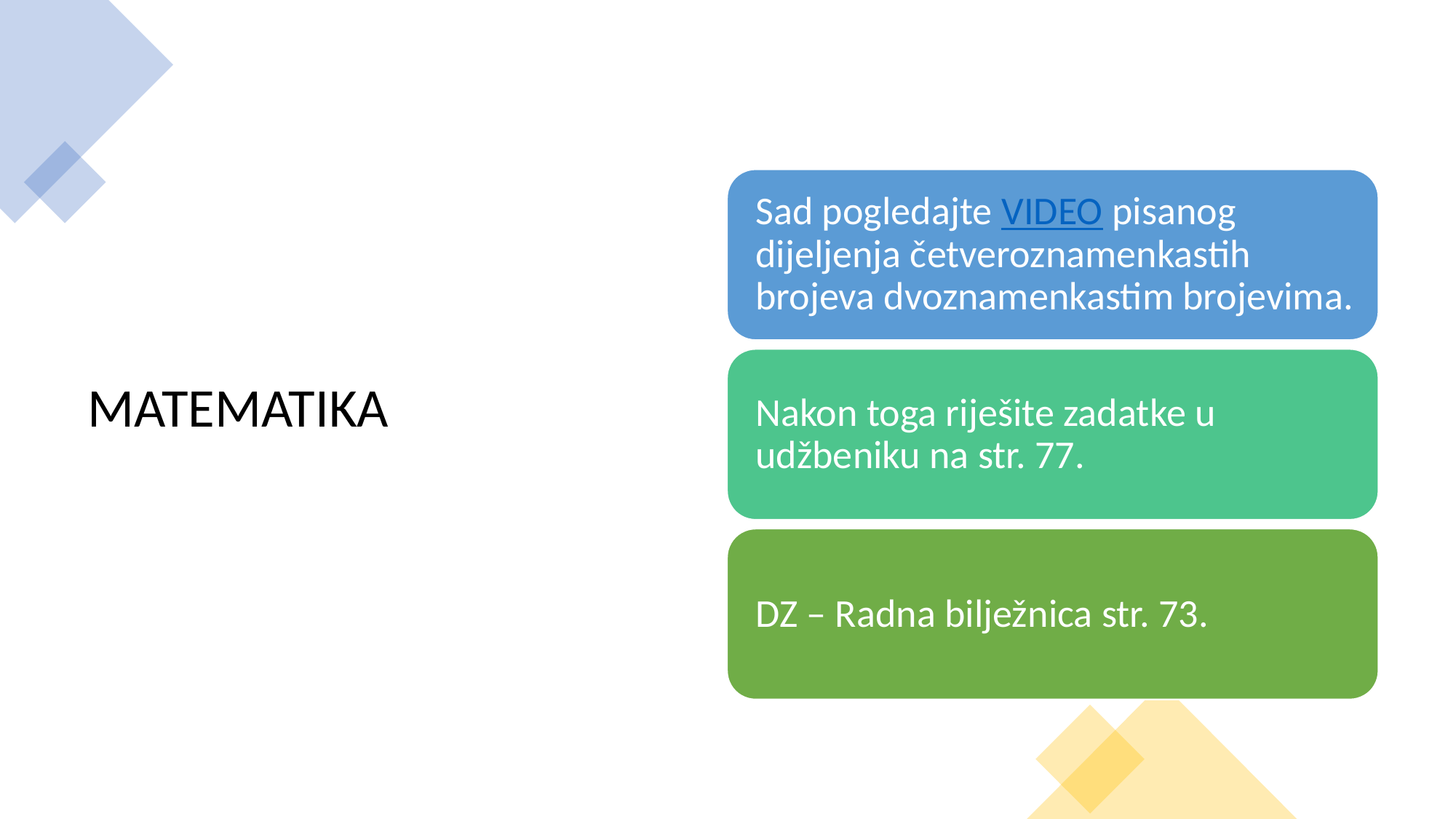

# MATEMATIKA
Sad pogledajte VIDEO pisanog dijeljenja četveroznamenkastih brojeva dvoznamenkastim brojevima.
Nakon toga riješite zadatke u udžbeniku na str. 77.
DZ – Radna bilježnica str. 73.